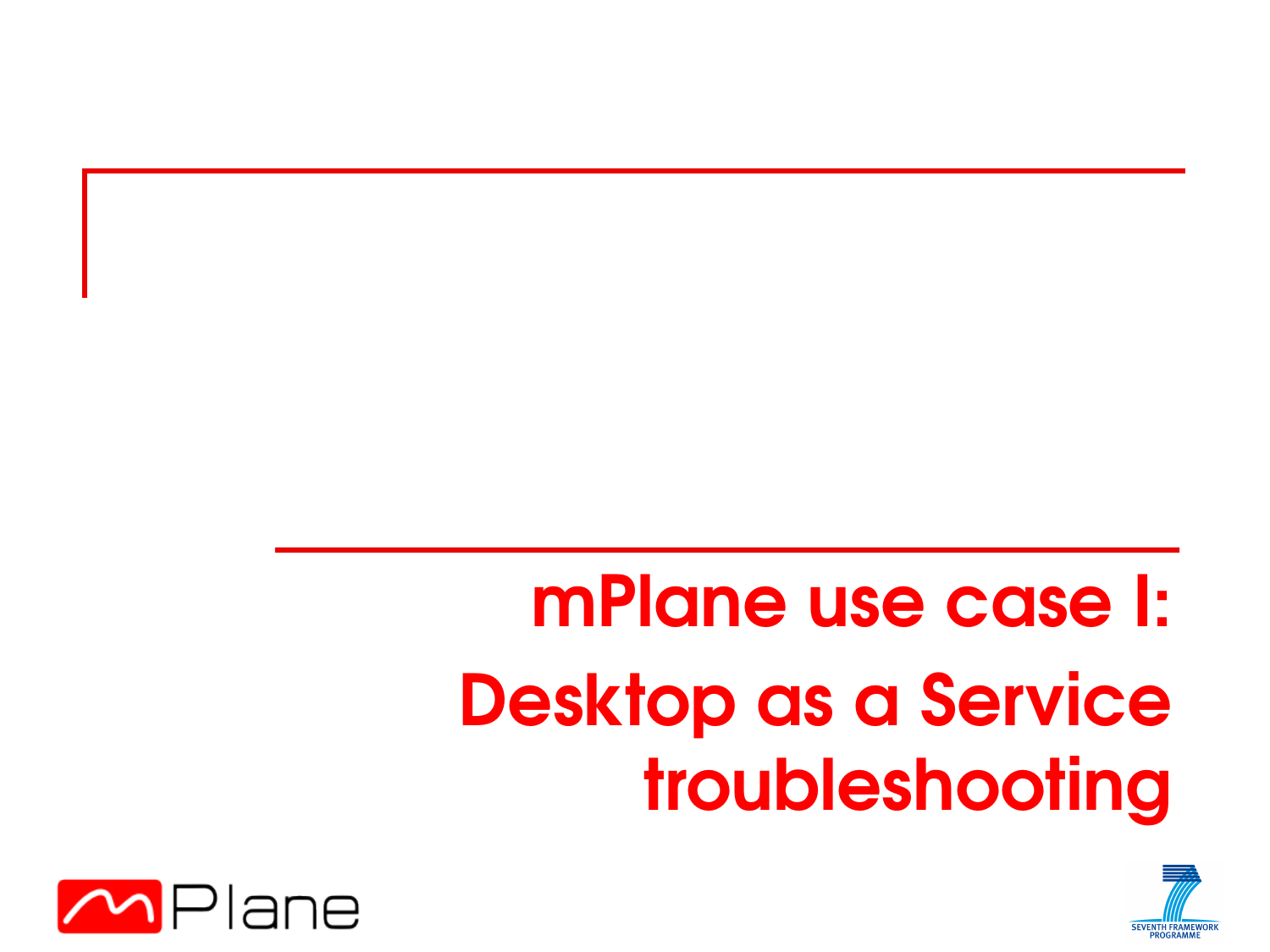

mPlane use case I:
Desktop as a Service troubleshooting